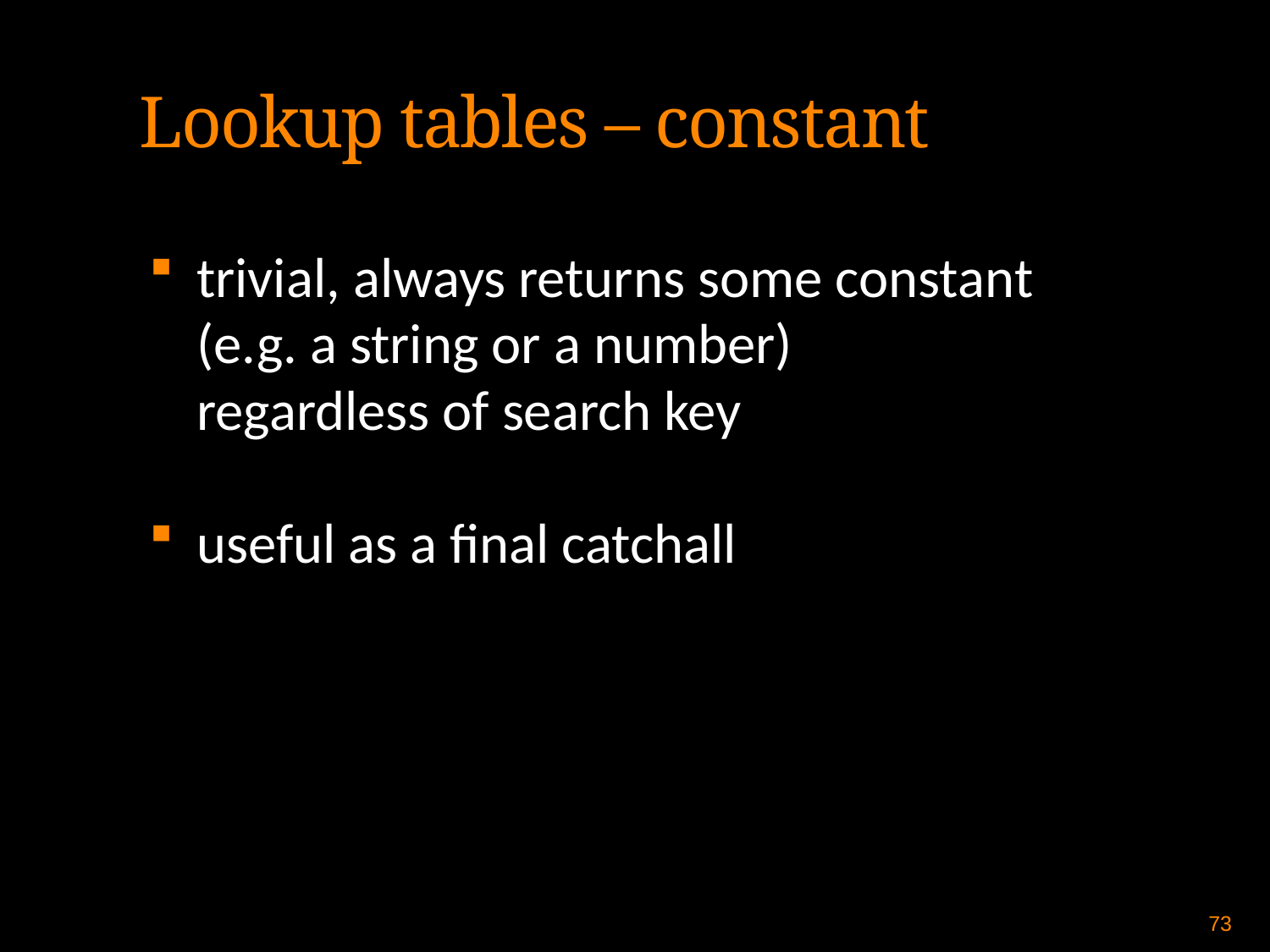

Lookup tables – constant
trivial, always returns some constant
	(e.g. a string or a number)
	regardless of search key

useful as a final catchall

73